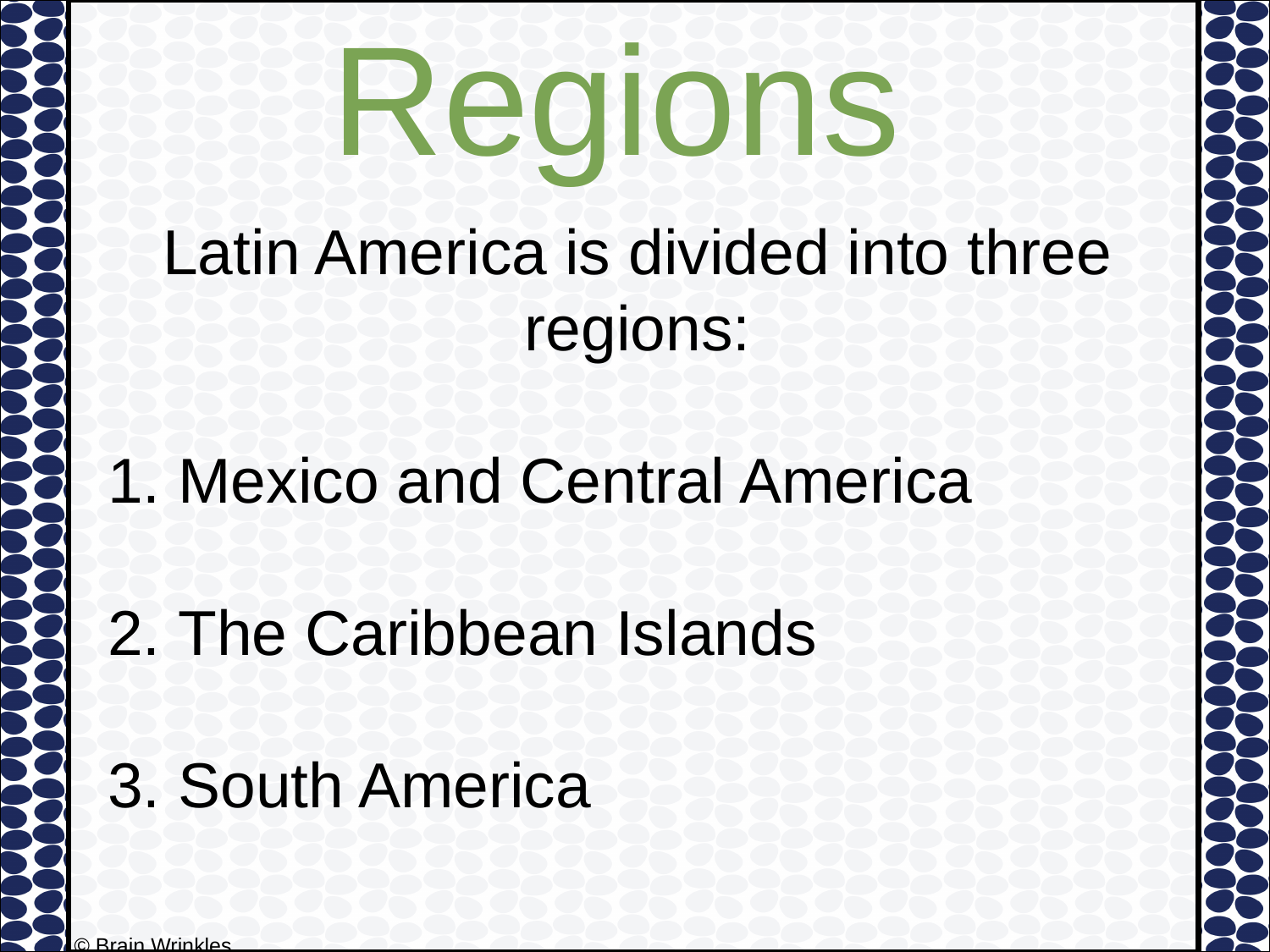

Regions
Latin America is divided into three regions:

 Mexico and Central America

 The Caribbean Islands

3. South America

© Brain Wrinkles